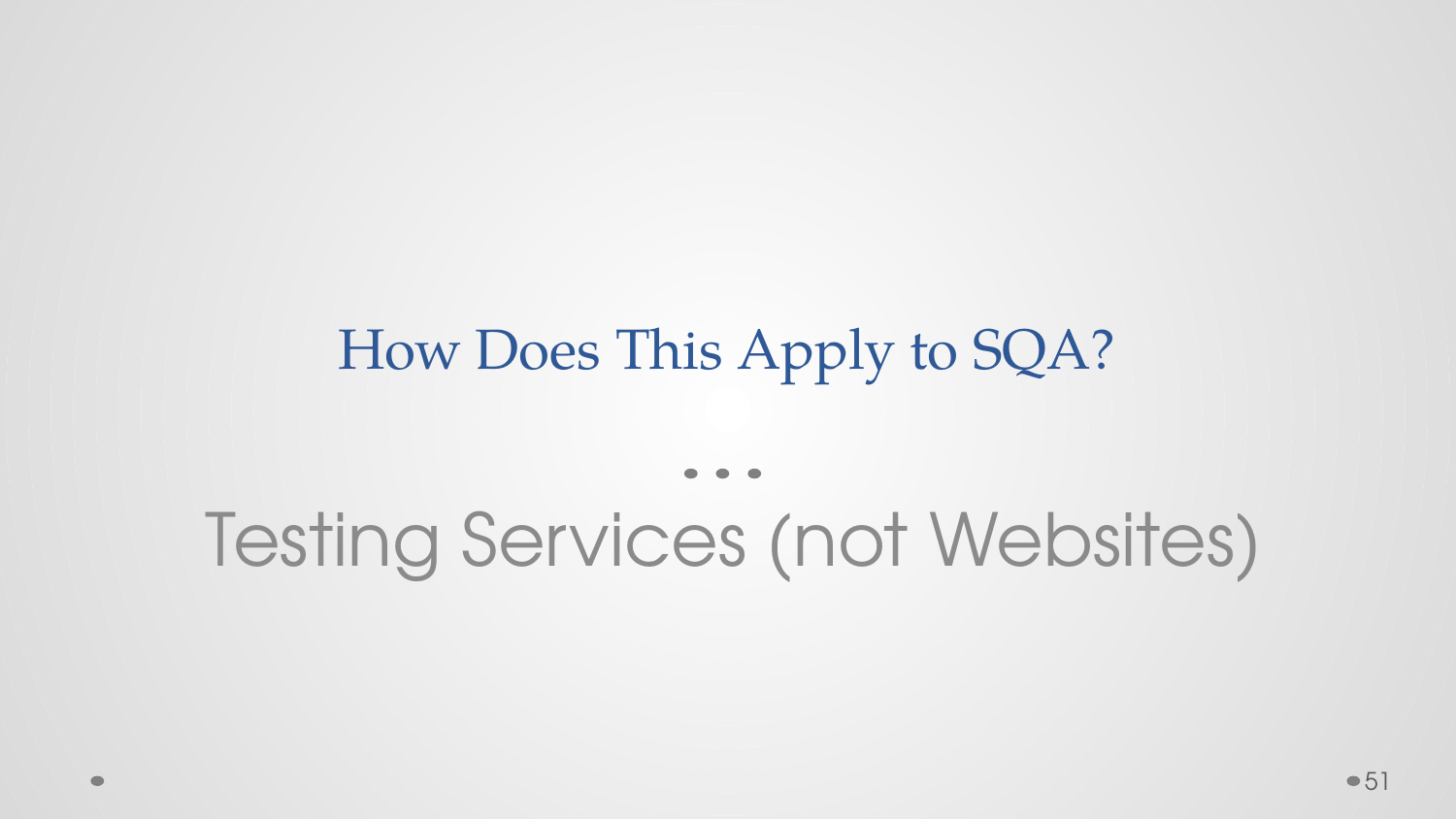

# How Does This Apply to SQA?
Testing Services (not Websites)
51